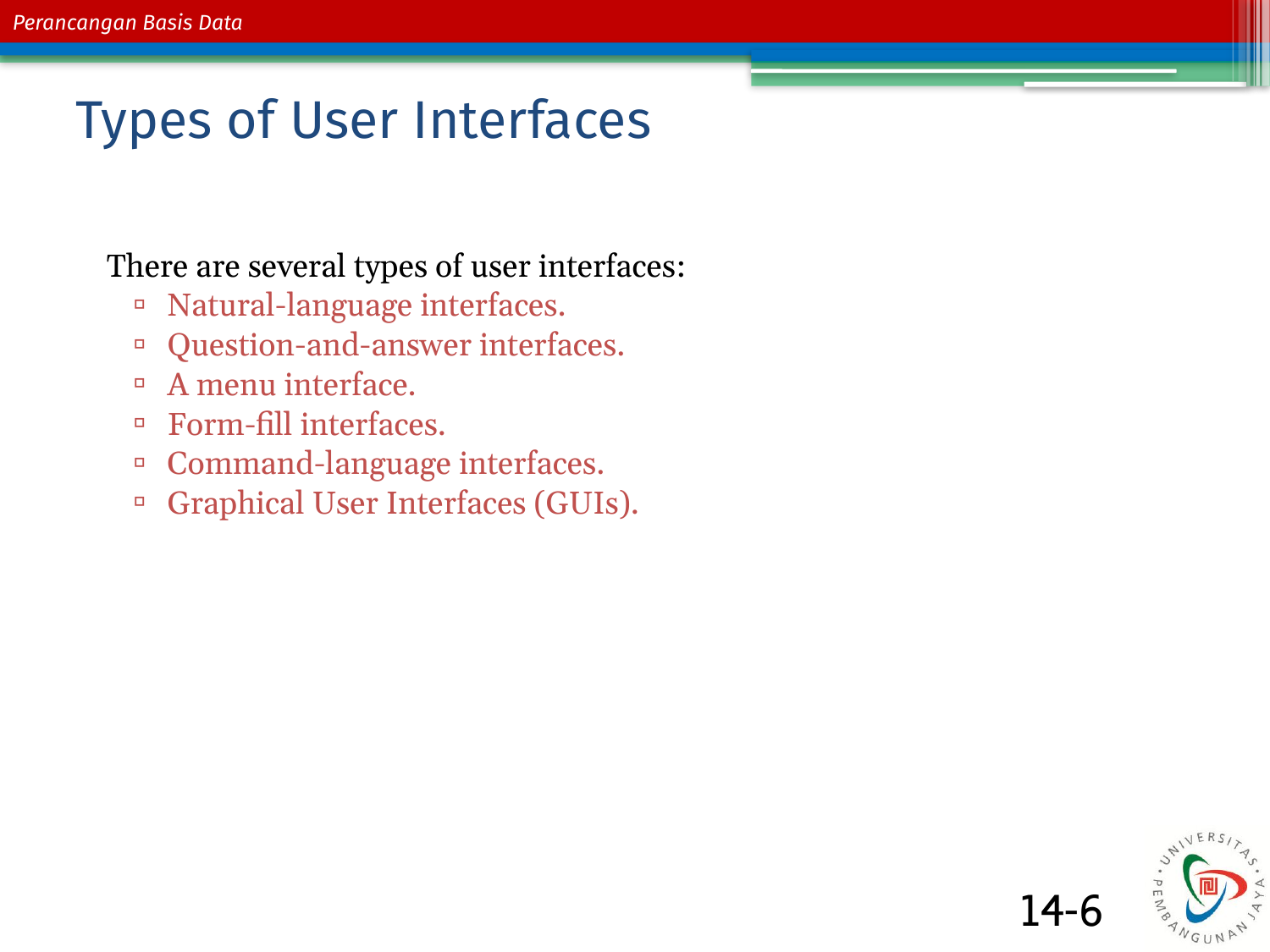

# Types of User Interfaces
  There are several types of user interfaces:
Natural-language interfaces.
Question-and-answer interfaces.
A menu interface.
Form-fill interfaces.
Command-language interfaces.
Graphical User Interfaces (GUIs).

14-6